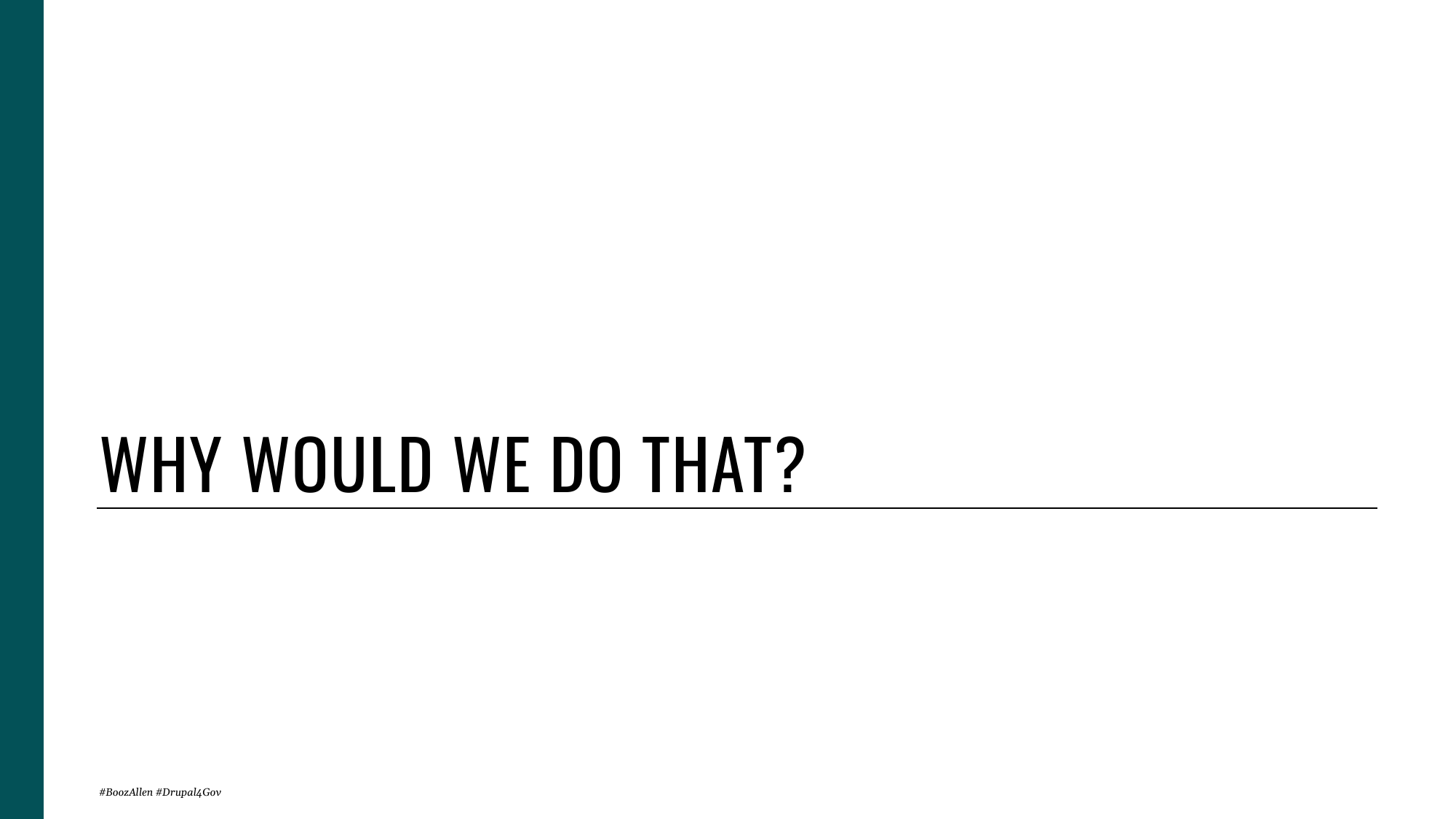

# Why would we do that?
#BoozAllen #Drupal4Gov
5